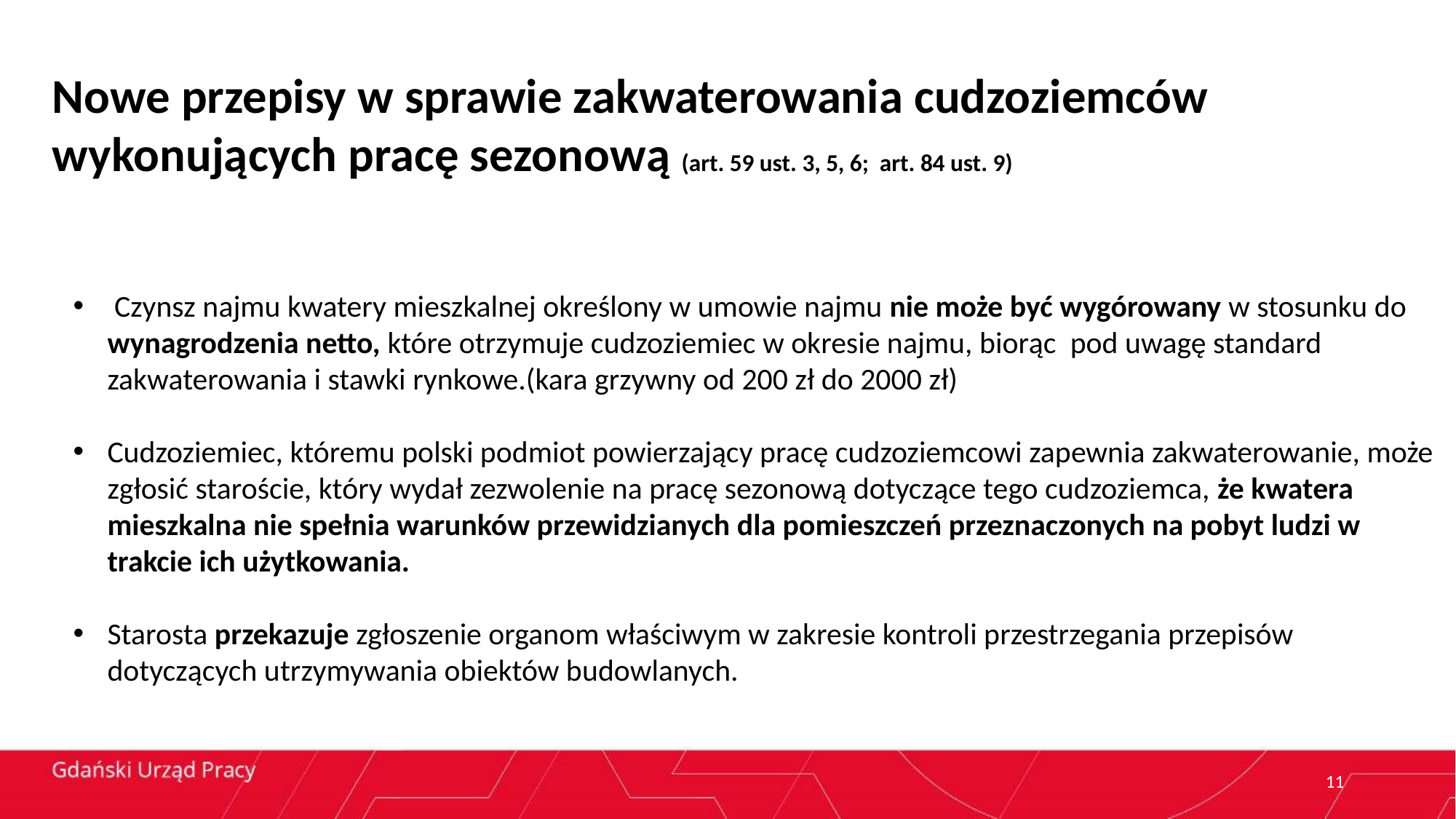

Nowe przepisy w sprawie zakwaterowania cudzoziemców
wykonujących pracę sezonową (art. 59 ust. 3, 5, 6;  art. 84 ust. 9)
 Czynsz najmu kwatery mieszkalnej określony w umowie najmu nie może być wygórowany w stosunku do wynagrodzenia netto, które otrzymuje cudzoziemiec w okresie najmu, biorąc  pod uwagę standard zakwaterowania i stawki rynkowe.(kara grzywny od 200 zł do 2000 zł)

Cudzoziemiec, któremu polski podmiot powierzający pracę cudzoziemcowi zapewnia zakwaterowanie, może zgłosić staroście, który wydał zezwolenie na pracę sezonową dotyczące tego cudzoziemca, że kwatera mieszkalna nie spełnia warunków przewidzianych dla pomieszczeń przeznaczonych na pobyt ludzi w trakcie ich użytkowania.

Starosta przekazuje zgłoszenie organom właściwym w zakresie kontroli przestrzegania przepisów dotyczących utrzymywania obiektów budowlanych.
11